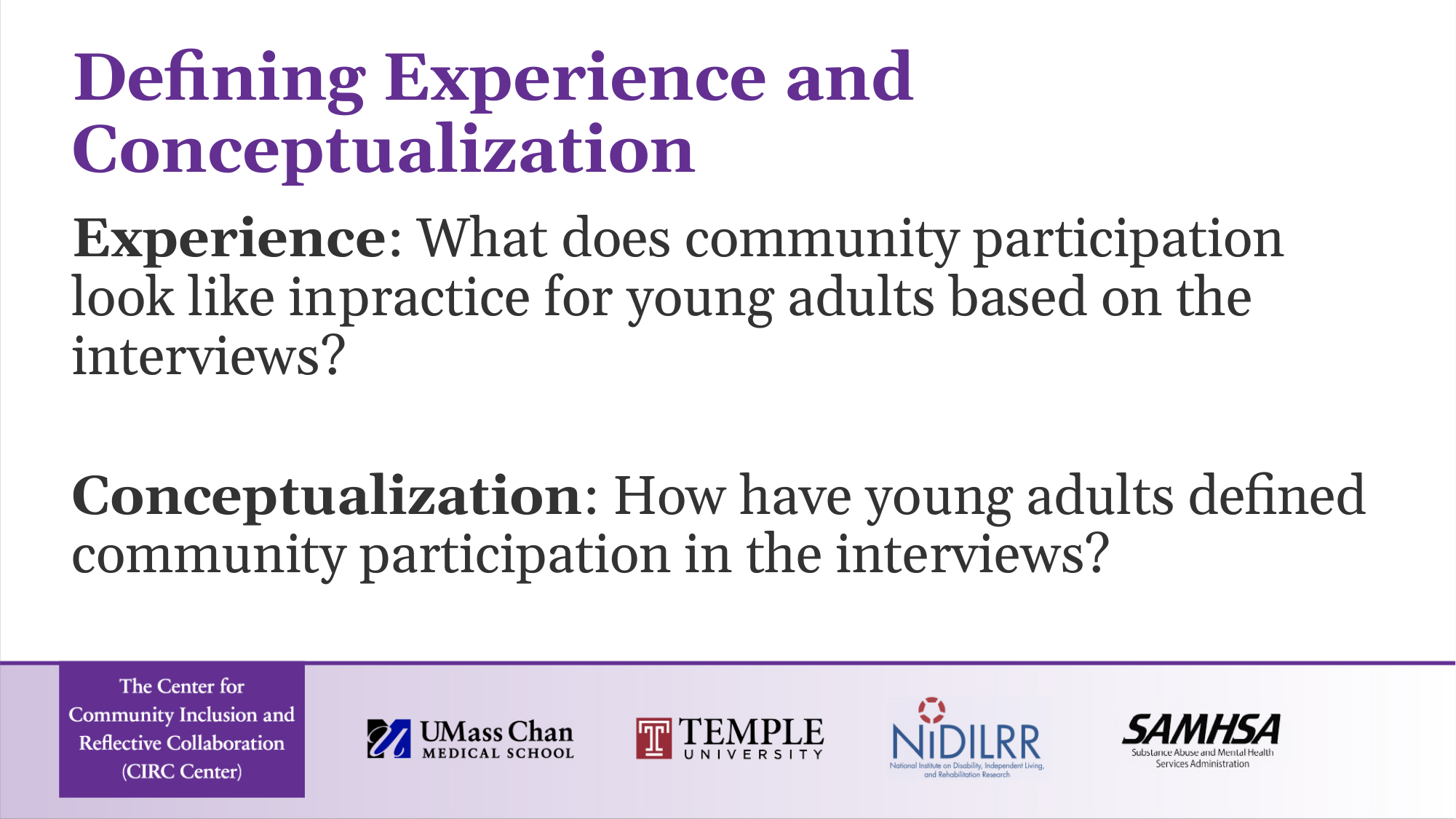

# Defining Experience and Conceptualization
Experience: What does community participation look like in practice for young adults based on the interviews?
Conceptualization: How have young adults defined community participation in the interviews?